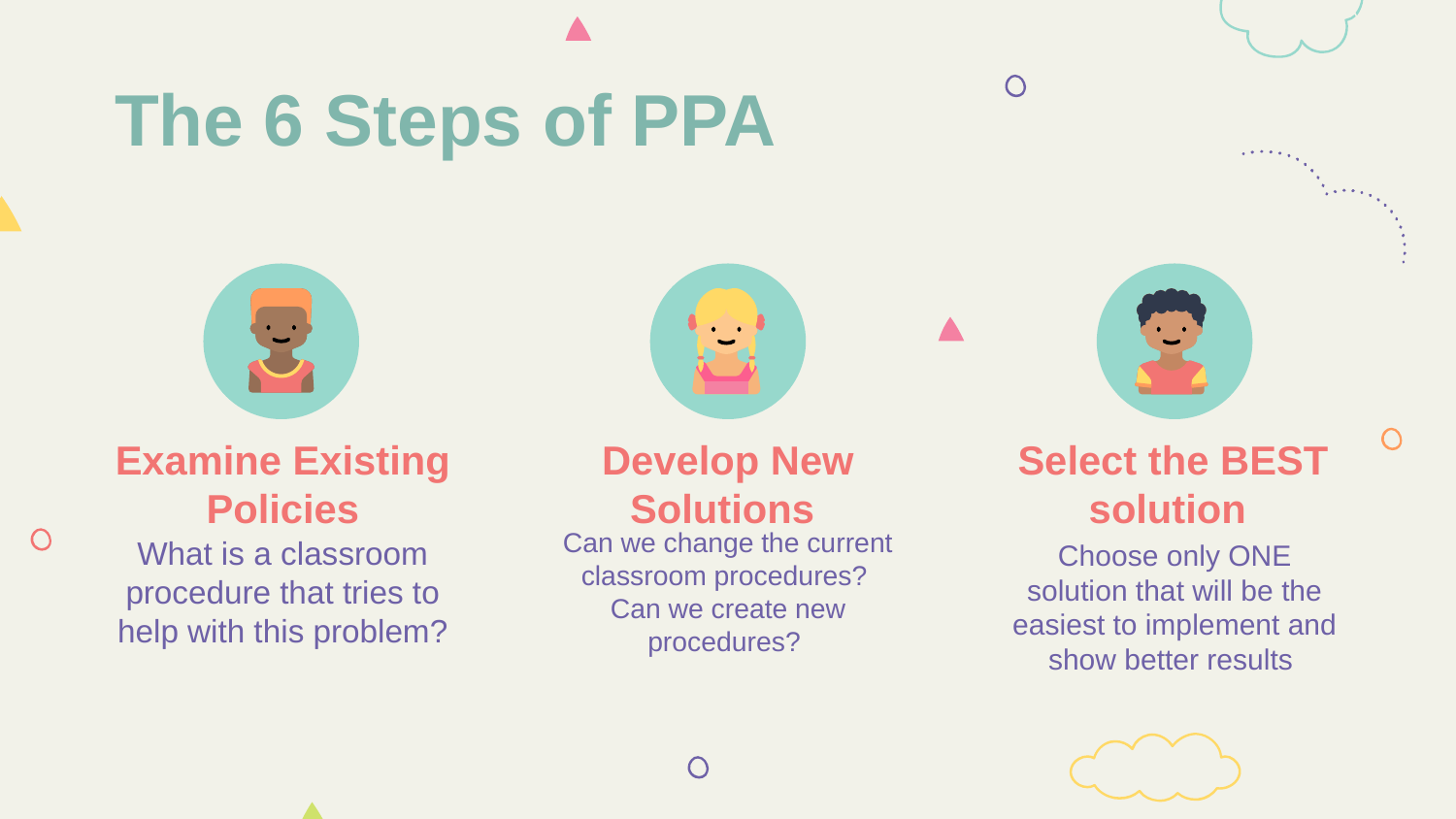

# The 6 Steps of PPA

Examine Existing Policies
Develop New Solutions
Select the BEST solution
What is a classroom procedure that tries to help with this problem?
Can we change the current classroom procedures?
Can we create new procedures?
Choose only ONE solution that will be the easiest to implement and show better results